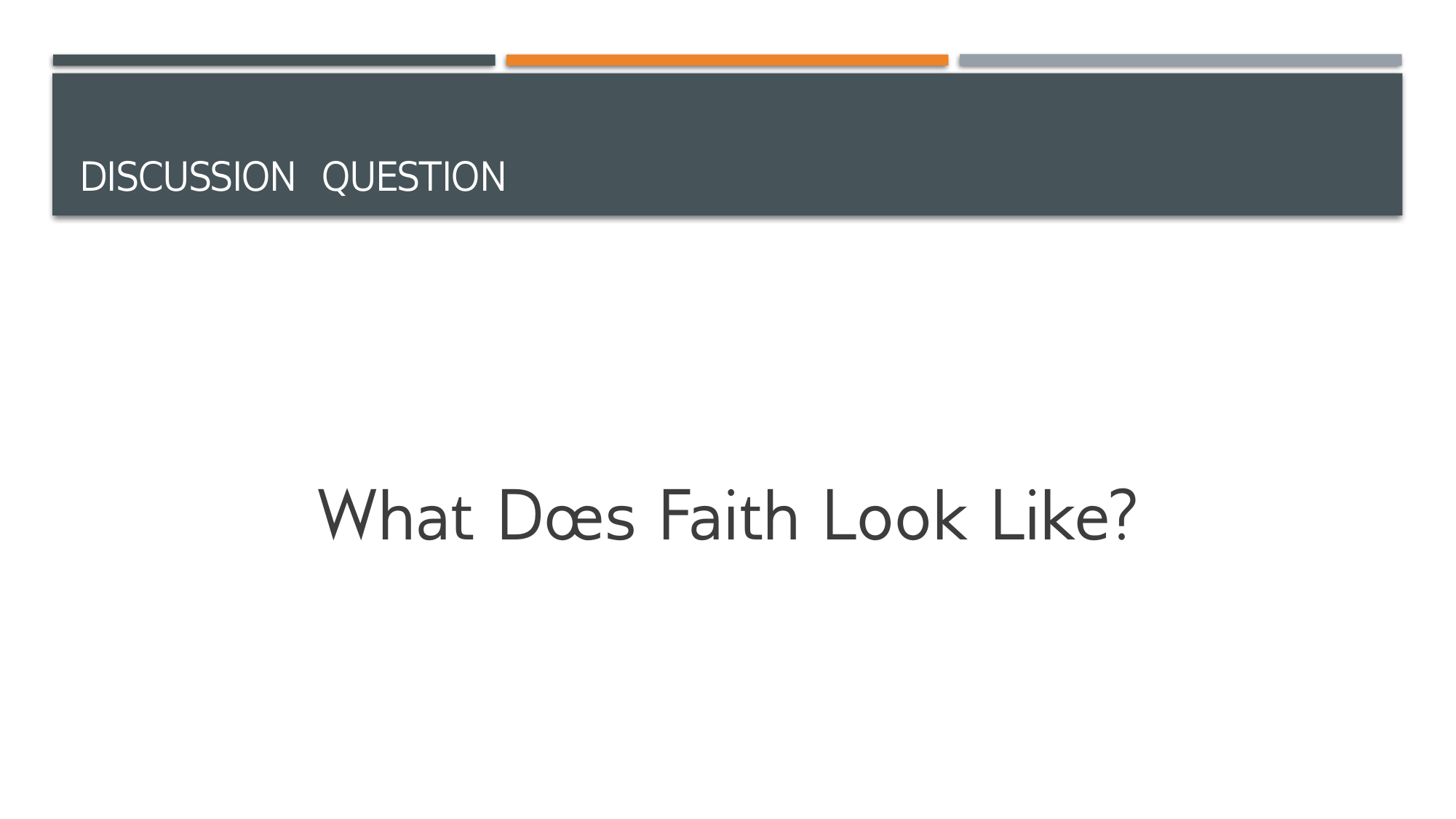

# Discussion  Question

What Does Faith Look Like?